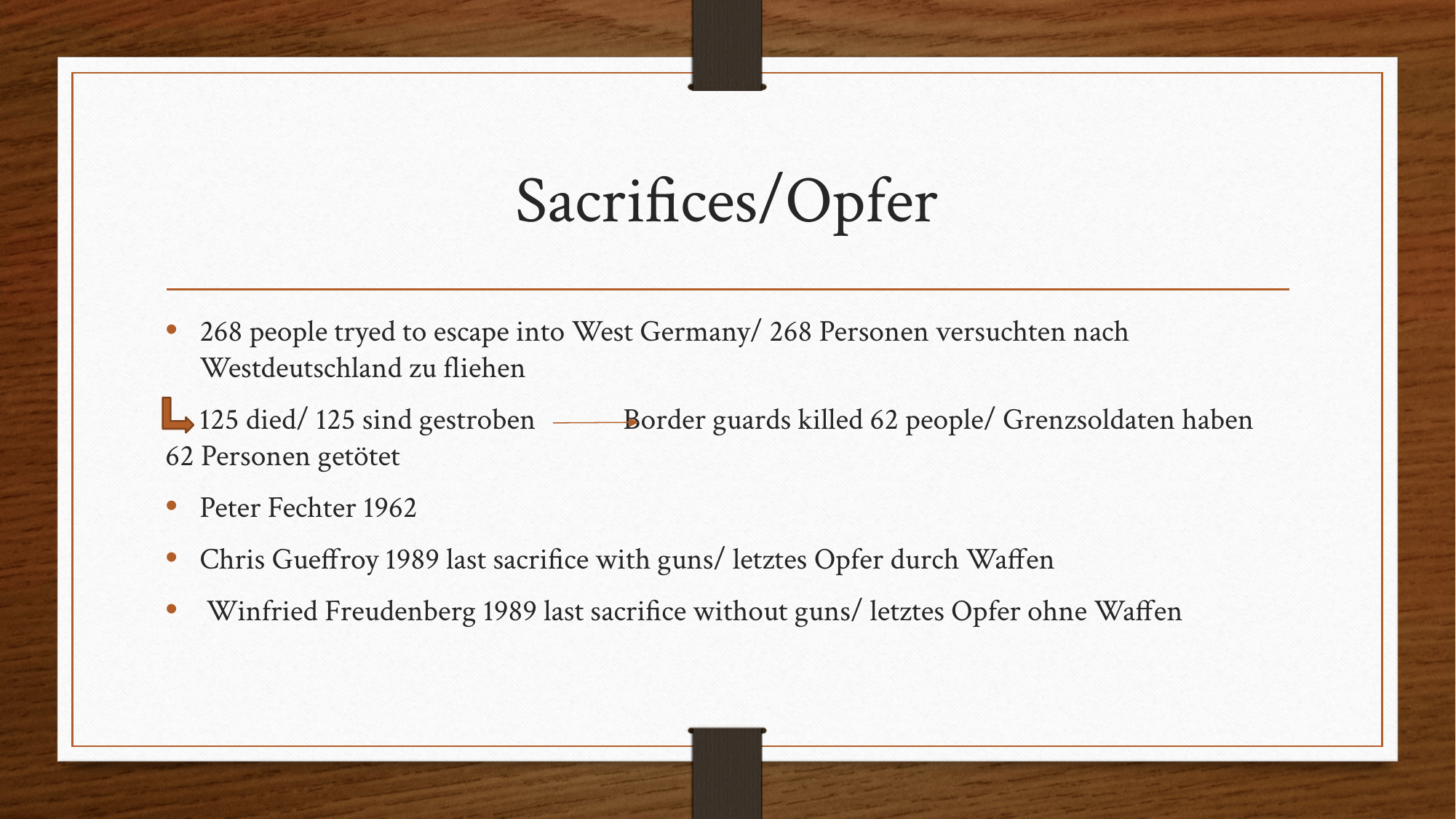

# Sacrifices/Opfer
268 people tryed to escape into West Germany/ 268 Personen versuchten nach Westdeutschland zu fliehen
     125 died/ 125 sind gestroben             Border guards killed 62 people/ Grenzsoldaten haben 62 Personen getötet
Peter Fechter 1962
Chris Gueffroy 1989 last sacrifice with guns/ letztes Opfer durch Waffen
 Winfried Freudenberg 1989 last sacrifice without guns/ letztes Opfer ohne Waffen